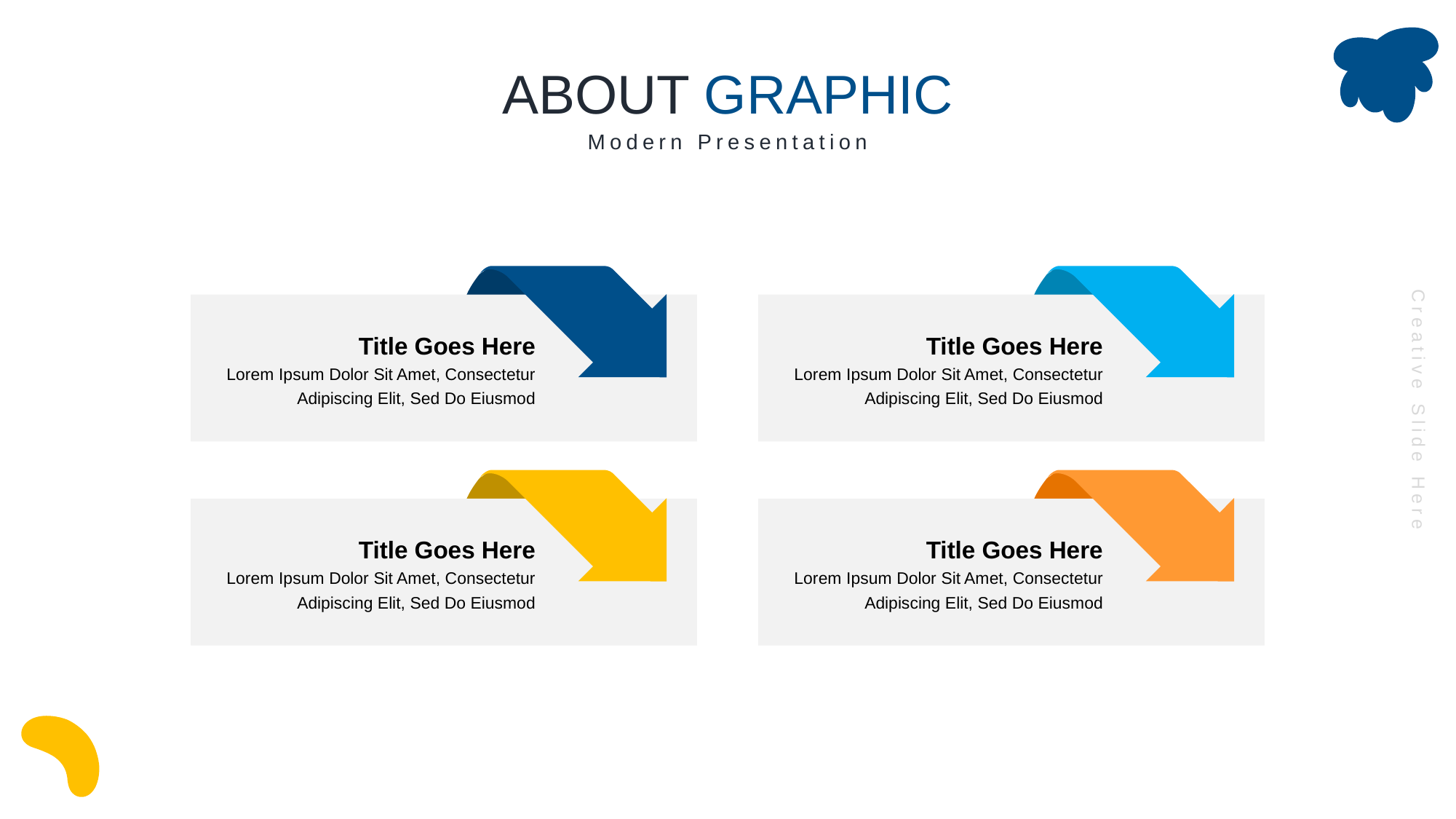

ABOUT GRAPHIC
Modern Presentation

Title Goes Here
Lorem Ipsum Dolor Sit Amet, Consectetur Adipiscing Elit, Sed Do Eiusmod
Title Goes Here
Lorem Ipsum Dolor Sit Amet, Consectetur Adipiscing Elit, Sed Do Eiusmod
Creative Slide Here

Title Goes Here
Lorem Ipsum Dolor Sit Amet, Consectetur Adipiscing Elit, Sed Do Eiusmod
Title Goes Here
Lorem Ipsum Dolor Sit Amet, Consectetur Adipiscing Elit, Sed Do Eiusmod